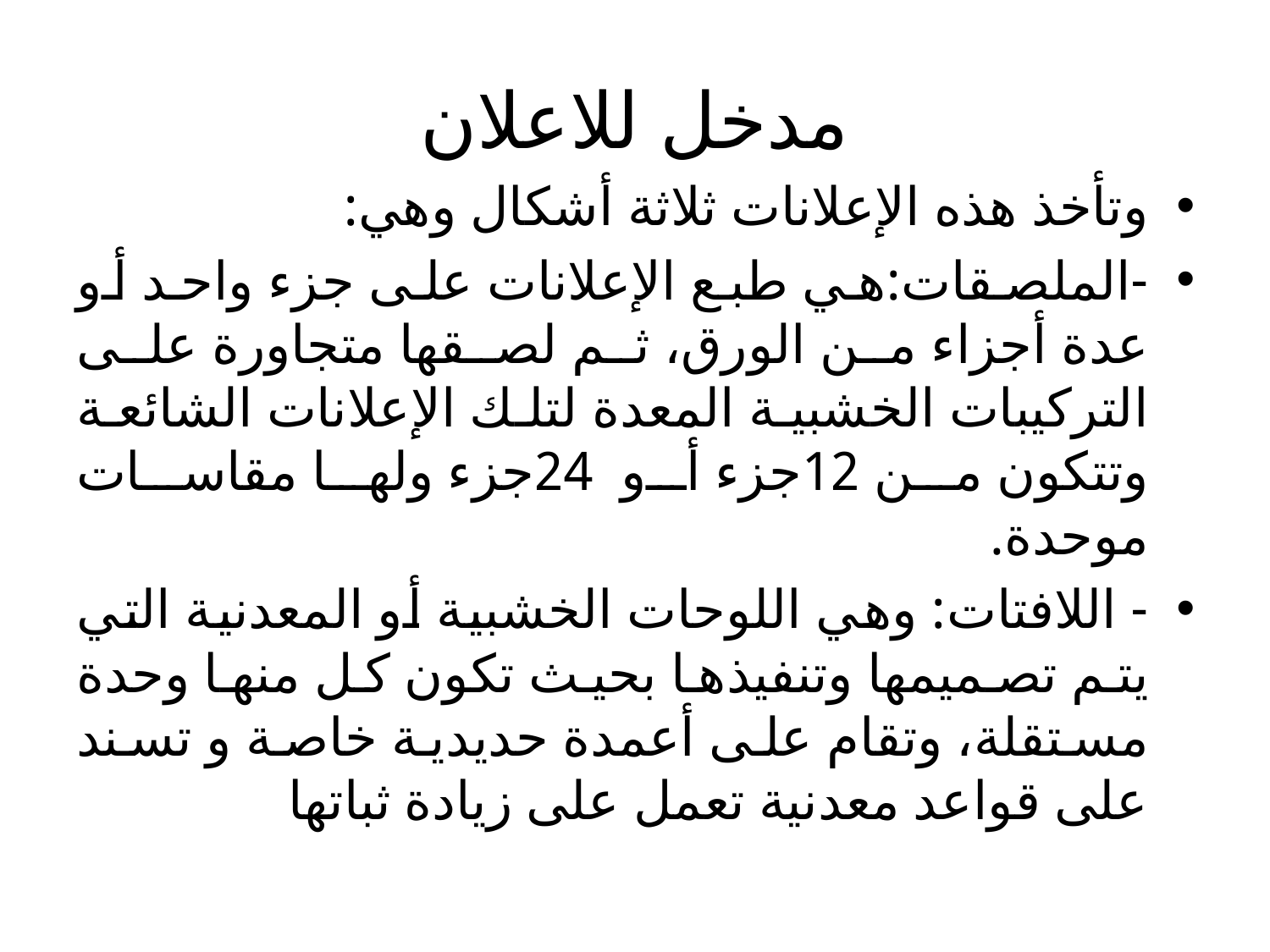

# مدخل للاعلان
وتأخذ هذه الإعلانات ثلاثة أشكال وهي:
-الملصقات:هي طبع الإعلانات على جزء واحد أو عدة أجزاء من الورق، ثم لصقها متجاورة على التركيبات الخشبية المعدة لتلك الإعلانات الشائعة وتتكون من 12جزء أو  24جزء ولها مقاسات موحدة.
- اللافتات: وهي اللوحات الخشبية أو المعدنية التي يتم تصميمها وتنفيذها بحيث تكون كل منها وحدة مستقلة، وتقام على أعمدة حديدية خاصة و تسند على قواعد معدنية تعمل على زيادة ثباتها